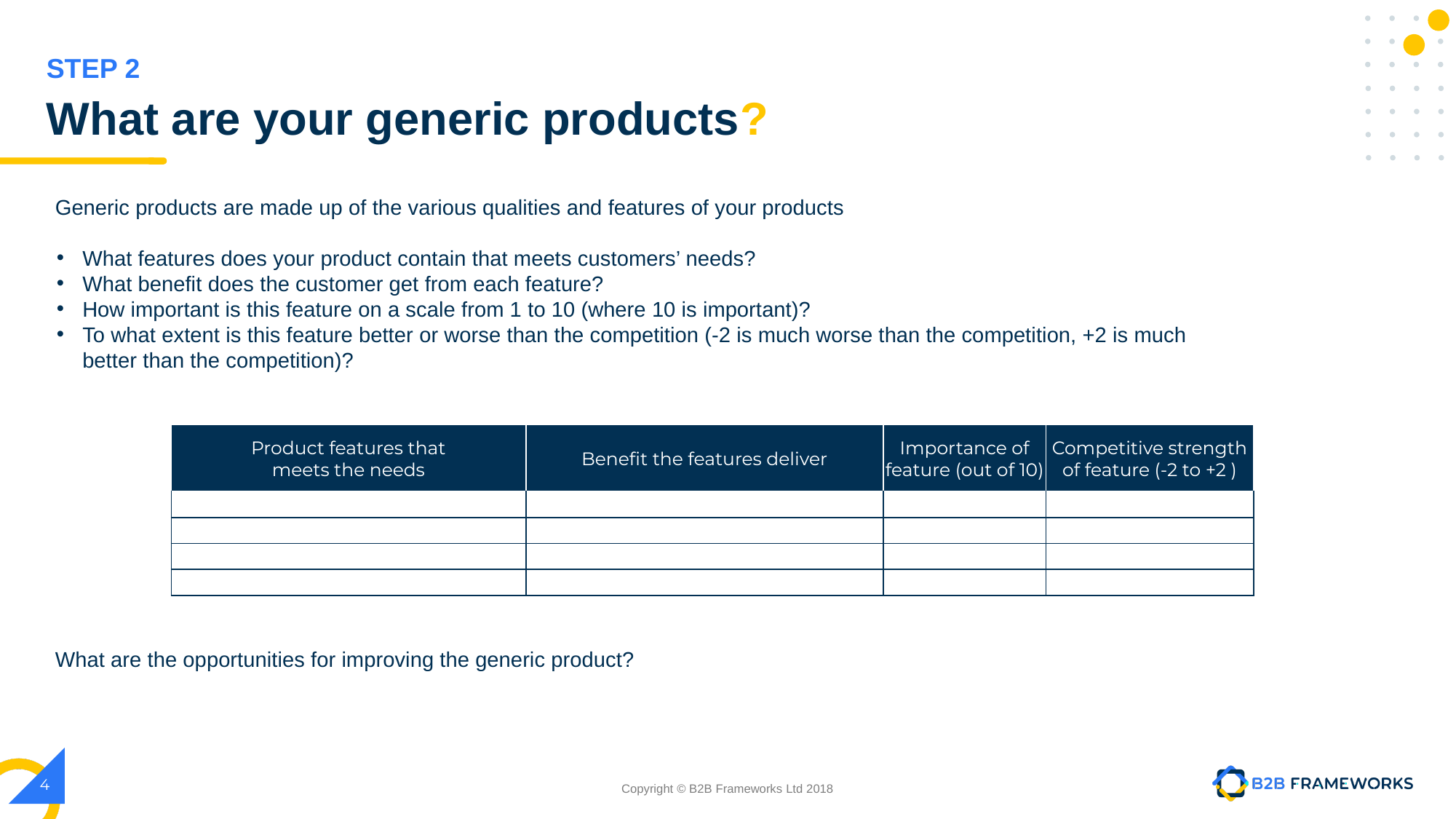

# What are your generic products?
Generic products are made up of the various qualities and features of your products

What features does your product contain that meets customers’ needs?
What benefit does the customer get from each feature?
How important is this feature on a scale from 1 to 10 (where 10 is important)?
To what extent is this feature better or worse than the competition (-2 is much worse than the competition, +2 is much better than the competition)?
| Product features that meets the needs | Benefit the features deliver | Importance of feature (out of 10) | Competitive strength of feature (-2 to +2 ) |
| --- | --- | --- | --- |
|  |  |  |  |
|  |  |  |  |
|  |  |  |  |
|  |  |  |  |
What are the opportunities for improving the generic product?
4
Copyright © B2B Frameworks Ltd 2018